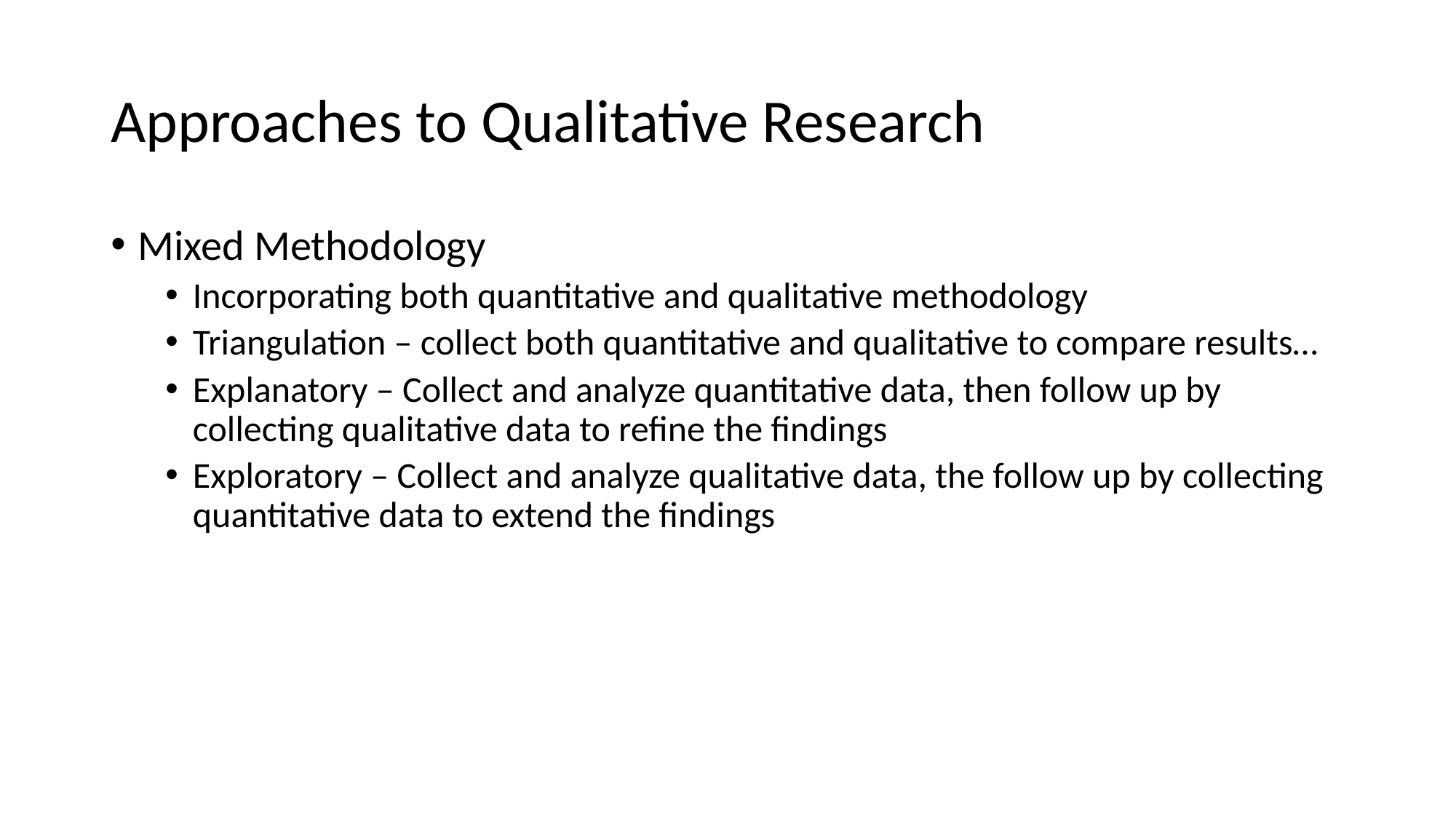

# Approaches to Qualitative Research
Mixed Methodology
Incorporating both quantitative and qualitative methodology
Triangulation – collect both quantitative and qualitative to compare results…
Explanatory – Collect and analyze quantitative data, then follow up by collecting qualitative data to refine the findings
Exploratory – Collect and analyze qualitative data, the follow up by collecting quantitative data to extend the findings